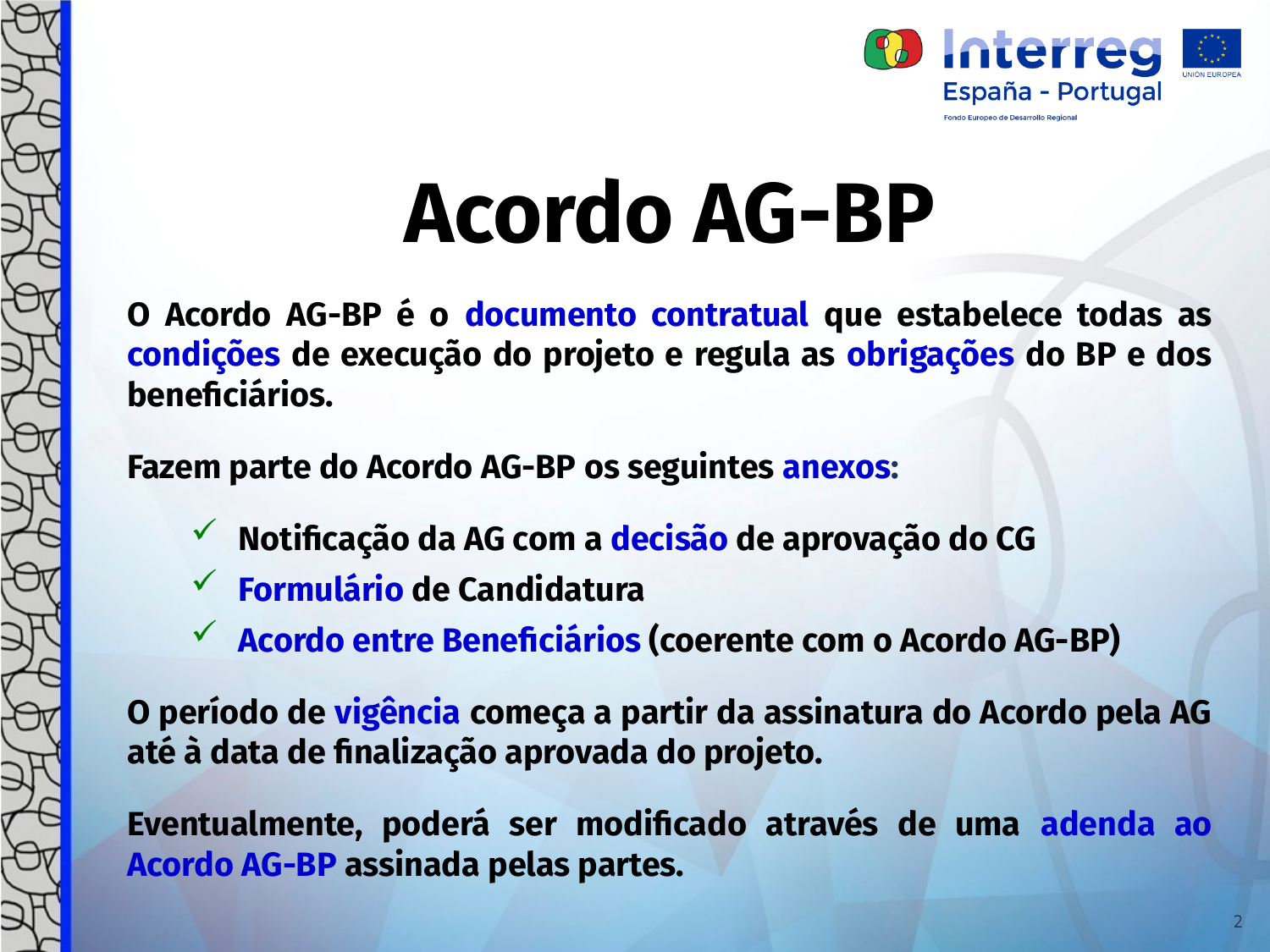

Acordo AG-BP
O Acordo AG-BP é o documento contratual que estabelece todas as condições de execução do projeto e regula as obrigações do BP e dos beneficiários.
Fazem parte do Acordo AG-BP os seguintes anexos:
 Notificação da AG com a decisão de aprovação do CG
 Formulário de Candidatura
 Acordo entre Beneficiários (coerente com o Acordo AG-BP)
O período de vigência começa a partir da assinatura do Acordo pela AG até à data de finalização aprovada do projeto.
Eventualmente, poderá ser modificado através de uma adenda ao Acordo AG-BP assinada pelas partes.
2